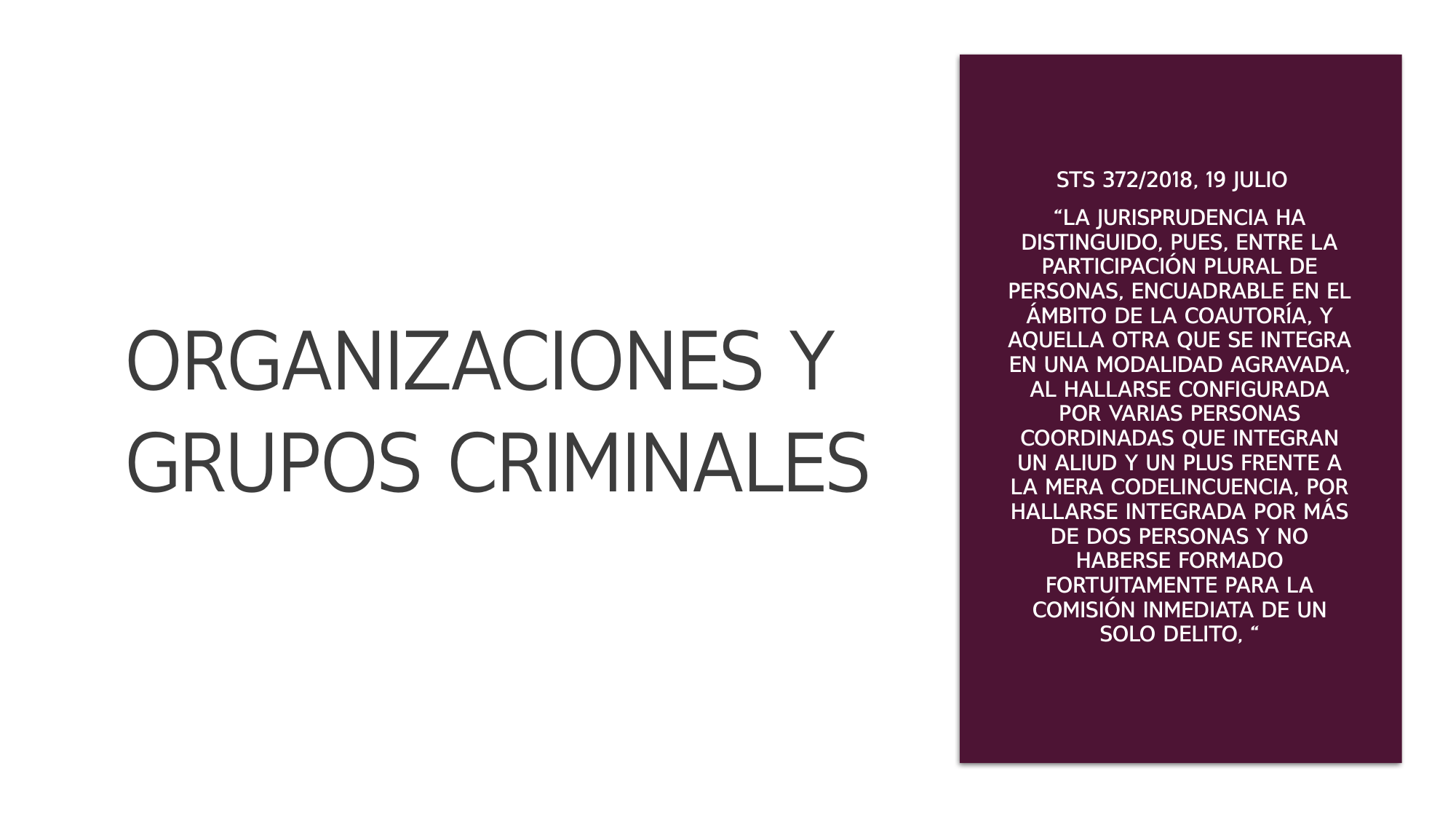

# ORGANIZACIONES Y GRUPOS CRIMINALES
STS 372/2018, 19 JULIO
“La jurisprudencia ha distinguido, pues, entre la participación plural de personas, encuadrable en el ámbito de la coautoría, y aquella otRa que se integra en una modalidad agravada, al hallarse configurada por varias personas coordinadas que integran un aliud y un plus frente a la mera codelincuencia, por hallarse integrada por más de dos personas y no haberse formado fortuitamente para la comisión inmediata de un solo delito, “